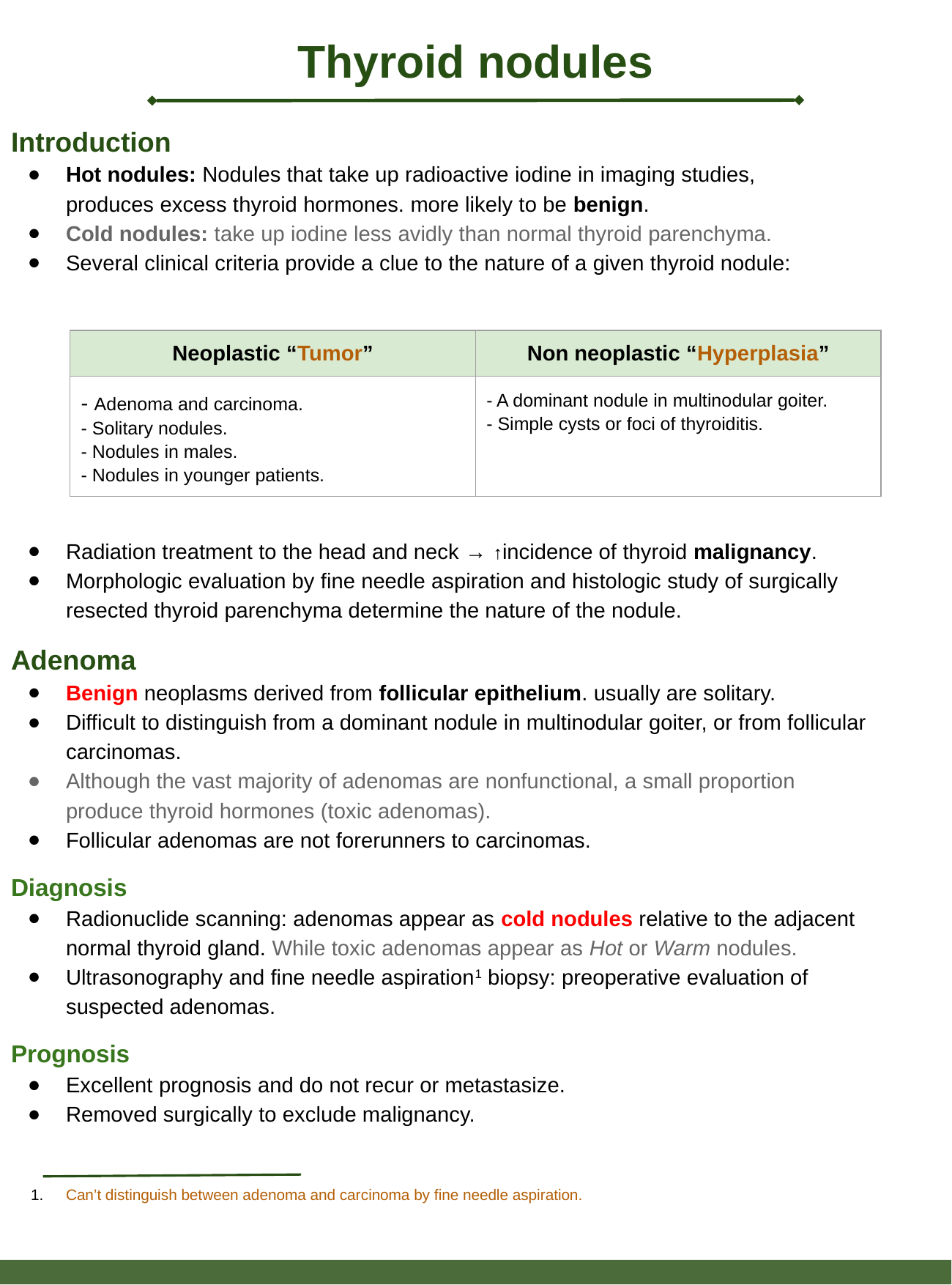

Thyroid nodules
Introduction
Hot nodules: Nodules that take up radioactive iodine in imaging studies, produces excess thyroid hormones. more likely to be benign.
Cold nodules: take up iodine less avidly than normal thyroid parenchyma.
Several clinical criteria provide a clue to the nature of a given thyroid nodule:
| Neoplastic “Tumor” | Non neoplastic “Hyperplasia” |
| --- | --- |
| - Adenoma and carcinoma. - Solitary nodules. - Nodules in males. - Nodules in younger patients. | - A dominant nodule in multinodular goiter. - Simple cysts or foci of thyroiditis. |
Radiation treatment to the head and neck → ↑incidence of thyroid malignancy.
Morphologic evaluation by fine needle aspiration and histologic study of surgically resected thyroid parenchyma determine the nature of the nodule.
Adenoma
Benign neoplasms derived from follicular epithelium. usually are solitary.
Difficult to distinguish from a dominant nodule in multinodular goiter, or from follicular carcinomas.
Although the vast majority of adenomas are nonfunctional, a small proportion produce thyroid hormones (toxic adenomas).
Follicular adenomas are not forerunners to carcinomas.
Diagnosis
Radionuclide scanning: adenomas appear as cold nodules relative to the adjacent normal thyroid gland. While toxic adenomas appear as Hot or Warm nodules.
Ultrasonography and fine needle aspiration1 biopsy: preoperative evaluation of suspected adenomas.
Prognosis
Excellent prognosis and do not recur or metastasize.
Removed surgically to exclude malignancy.
Can’t distinguish between adenoma and carcinoma by fine needle aspiration.